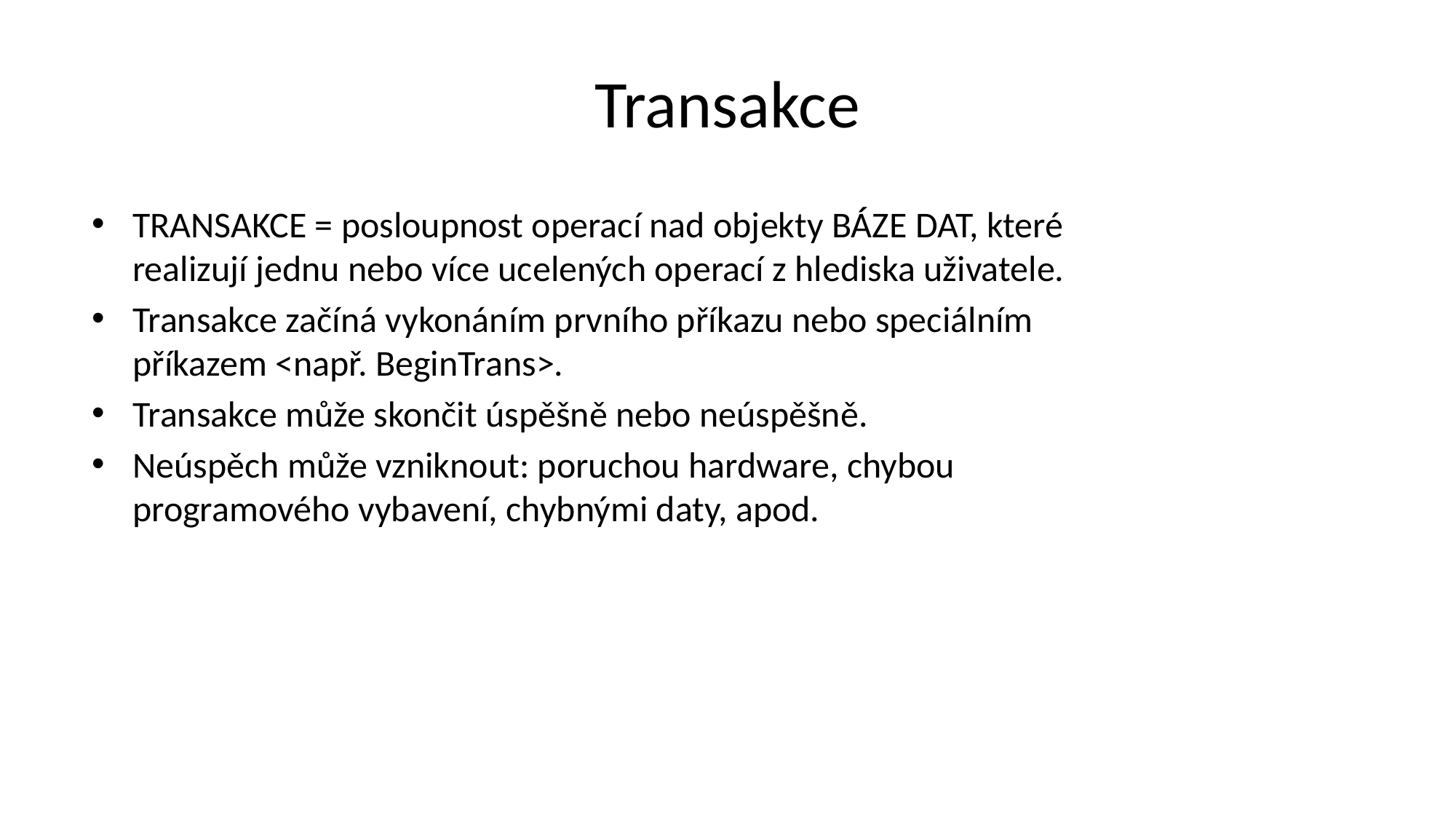

# Transakce
TRANSAKCE = posloupnost operací nad objekty BÁZE DAT, které realizují jednu nebo více ucelených operací z hlediska uživatele.
Transakce začíná vykonáním prvního příkazu nebo speciálním příkazem <např. BeginTrans>.
Transakce může skončit úspěšně nebo neúspěšně.
Neúspěch může vzniknout: poruchou hardware, chybou programového vybavení, chybnými daty, apod.